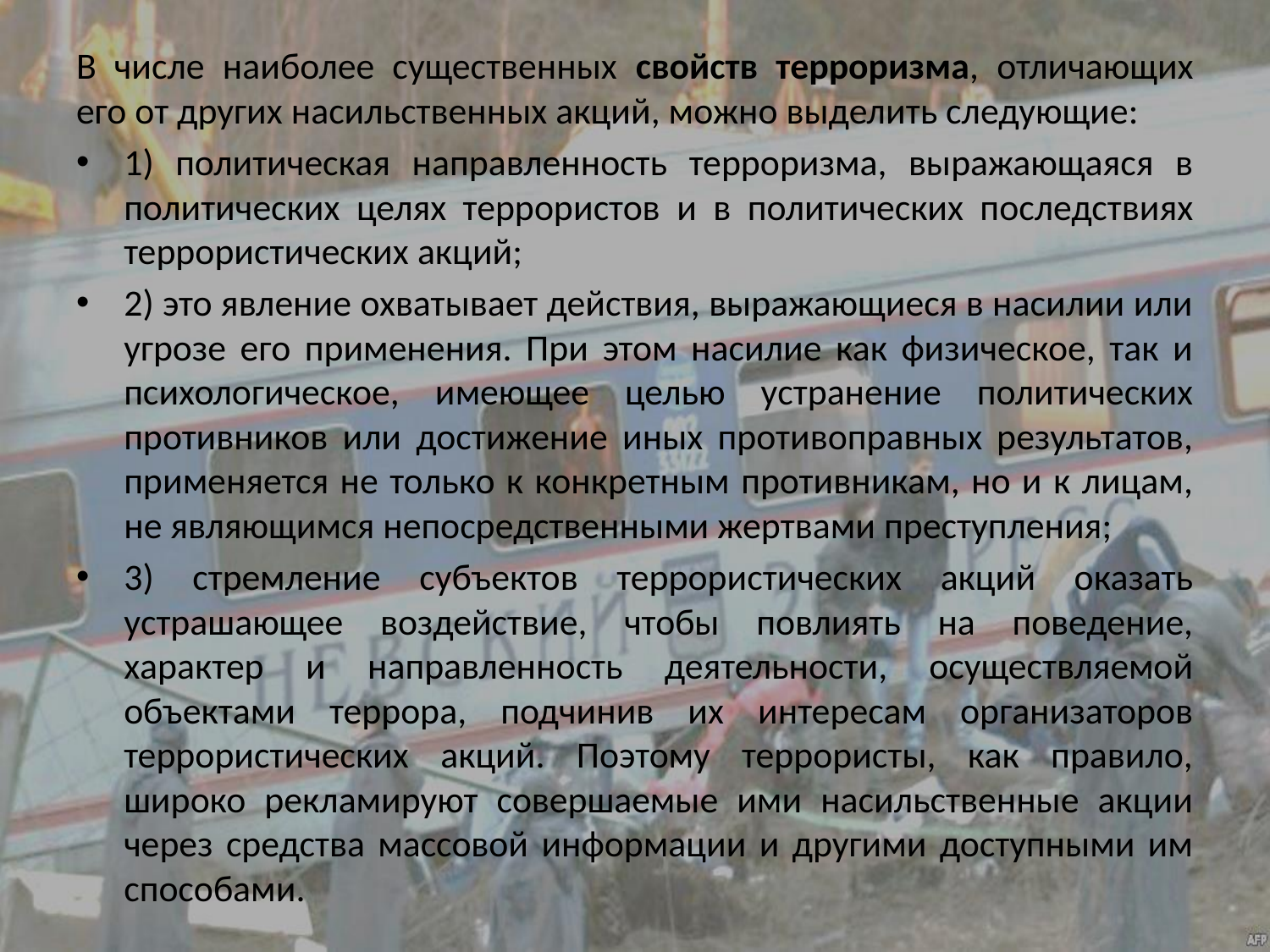

В числе наиболее существенных свойств терроризма, отличающих его от других насильственных акций, можно выделить следующие:
1) политическая направленность терроризма, выражающаяся в политических целях террористов и в политических последствиях террористических акций;
2) это явление охватывает действия, выражающиеся в насилии или угрозе его применения. При этом насилие как физическое, так и психологическое, имеющее целью устранение политических противников или достижение иных противоправных результатов, применяется не только к конкретным противникам, но и к лицам, не являющимся непосредственными жертвами преступления;
3) стремление субъектов террористических акций оказать устрашающее воздействие, чтобы повлиять на поведение, характер и направленность деятельности, осуществляемой объектами террора, подчинив их интересам организаторов террористических акций. Поэтому террористы, как правило, широко рекламируют совершаемые ими насильственные акции через средства массовой информации и другими доступными им способами.

#